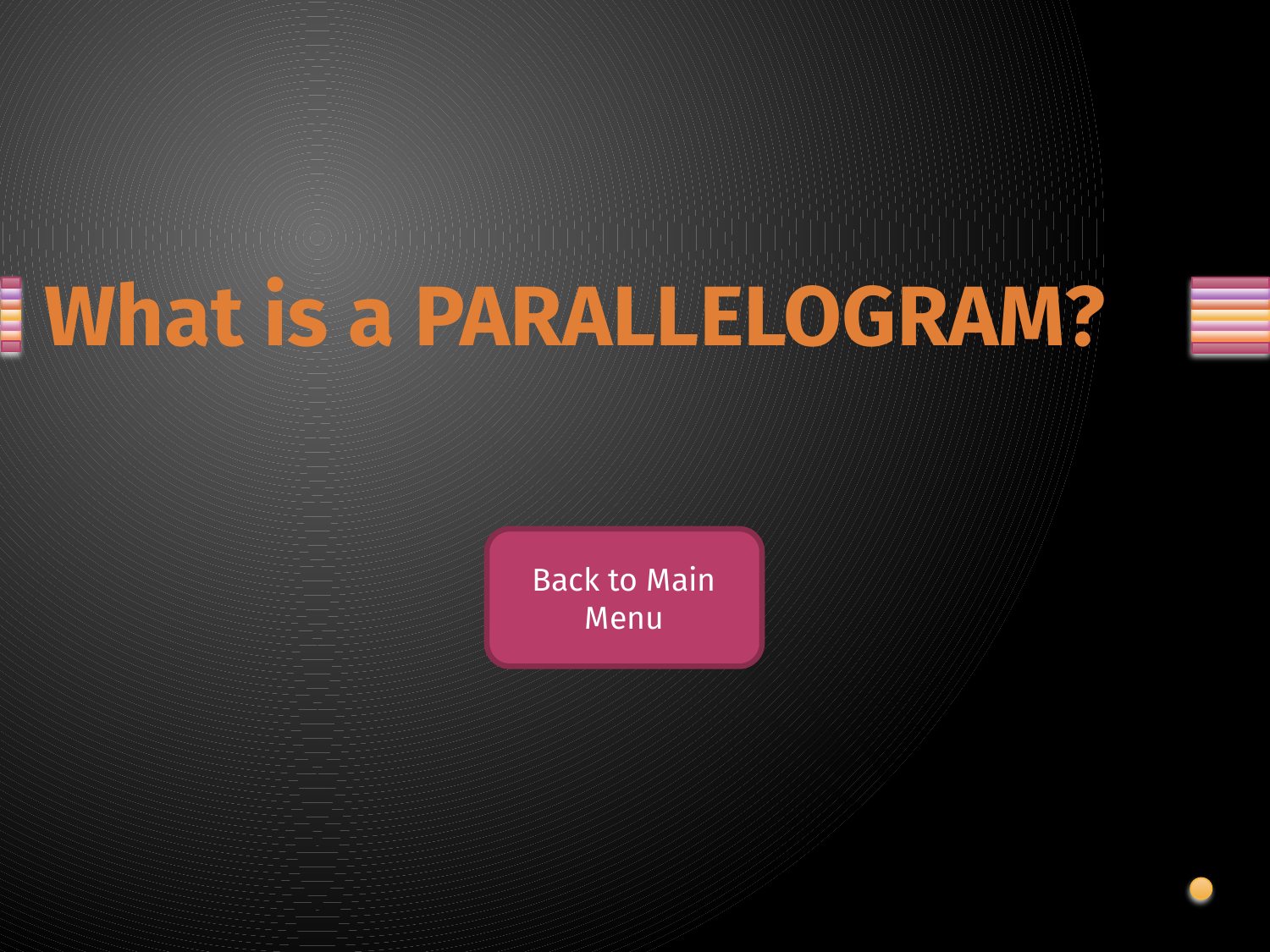

# What is a PARALLELOGRAM?
Back to Main Menu